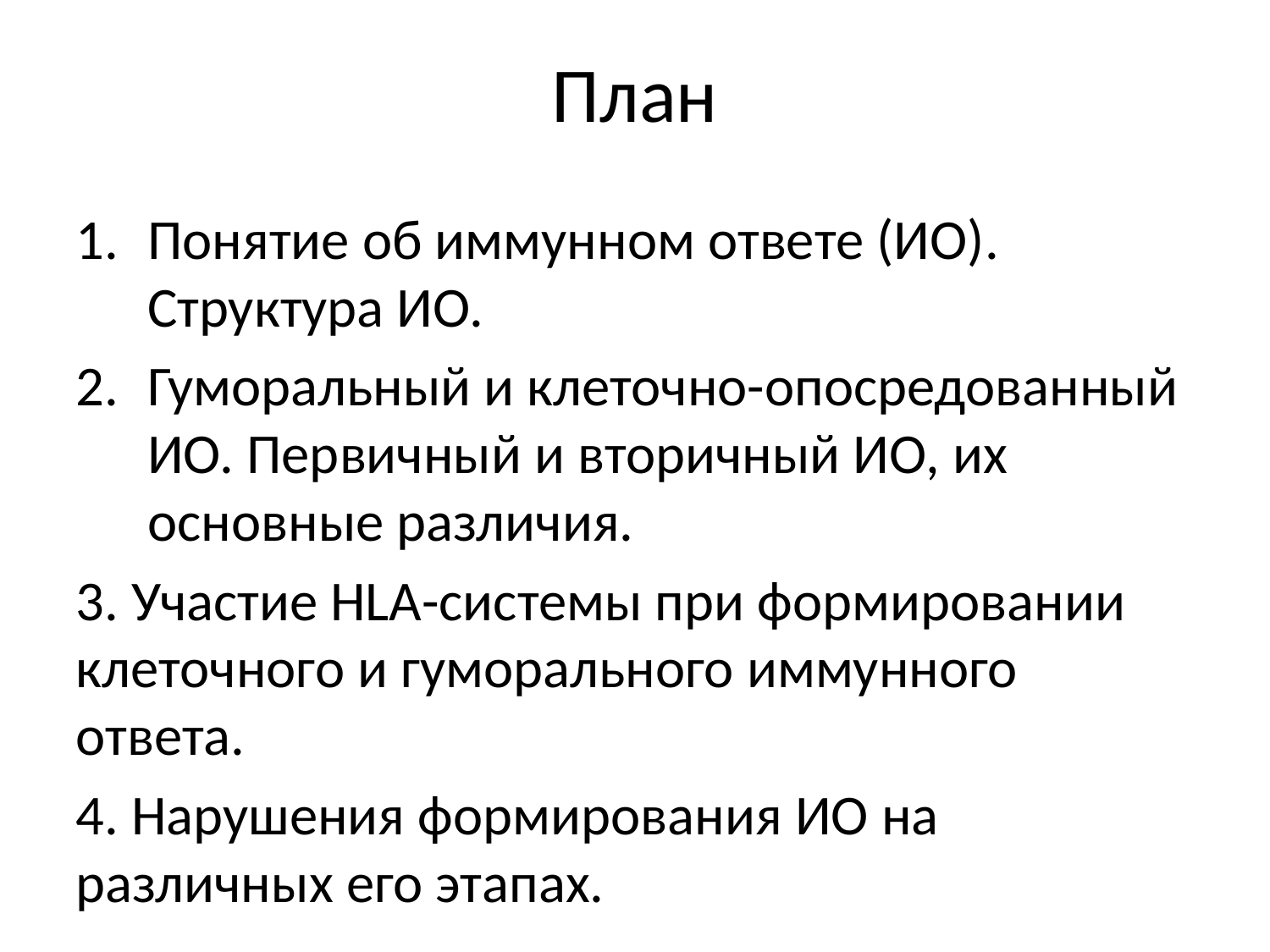

План
Понятие об иммунном ответе (ИО). Структура ИО.
Гуморальный и клеточно-опосредованный ИО. Первичный и вторичный ИО, их основные различия.
3. Участие HLA-системы при формировании клеточного и гуморального иммунного ответа.
4. Нарушения формирования ИО на различных его этапах.